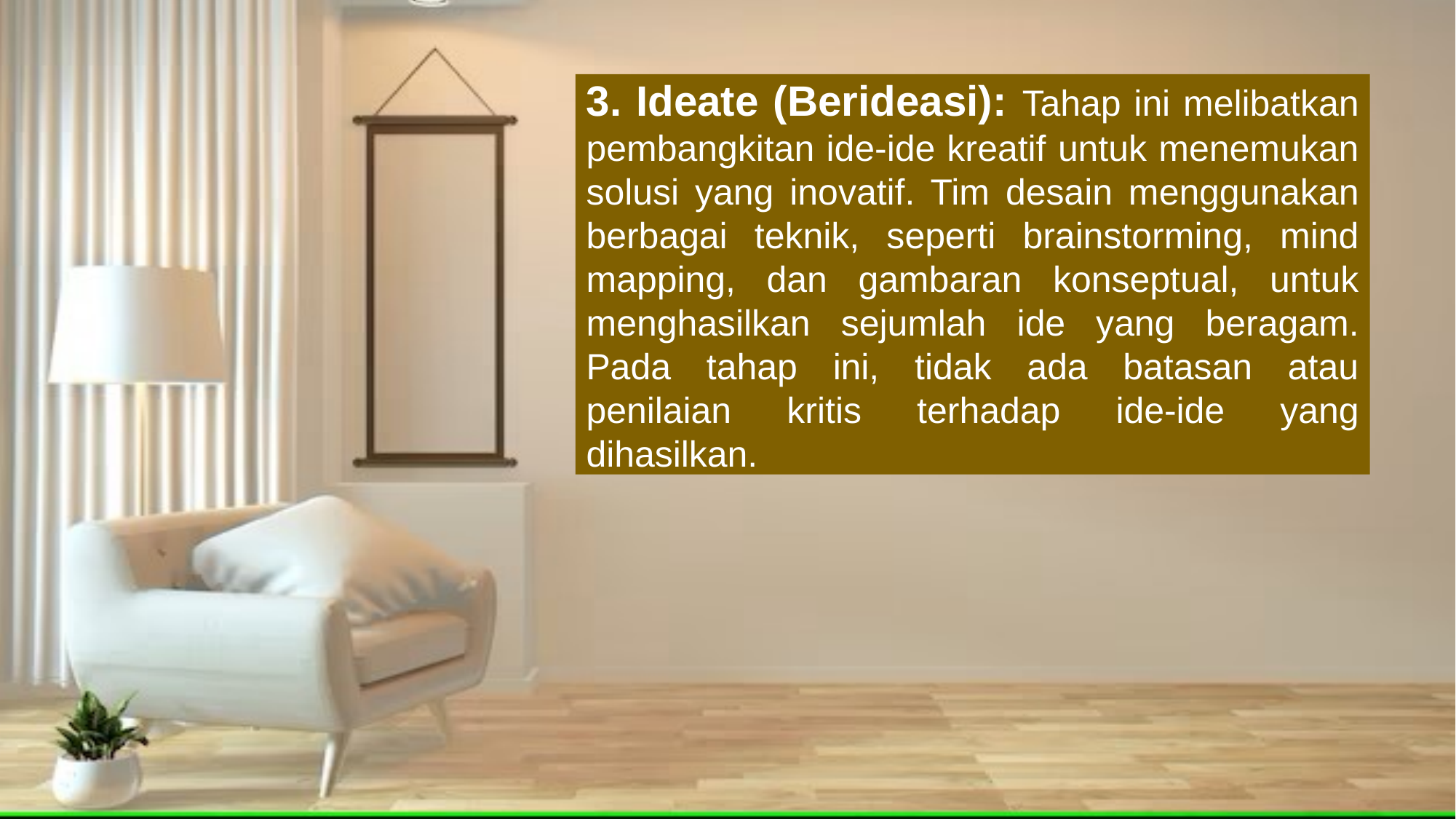

3. Ideate (Berideasi): Tahap ini melibatkan pembangkitan ide-ide kreatif untuk menemukan solusi yang inovatif. Tim desain menggunakan berbagai teknik, seperti brainstorming, mind mapping, dan gambaran konseptual, untuk menghasilkan sejumlah ide yang beragam. Pada tahap ini, tidak ada batasan atau penilaian kritis terhadap ide-ide yang dihasilkan.